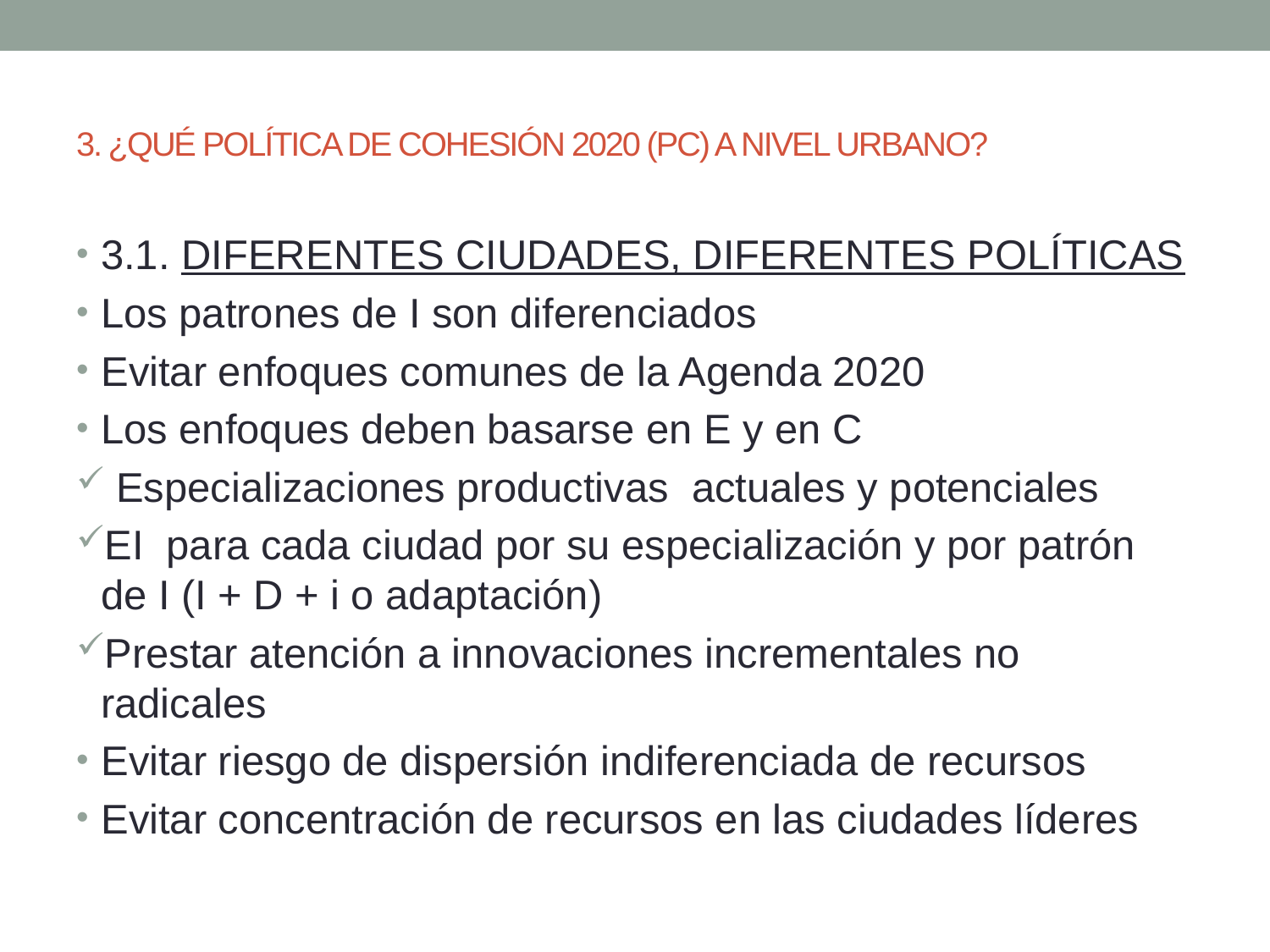

# 3. ¿QUÉ POLÍTICA DE COHESIÓN 2020 (PC) A NIVEL URBANO?
3.1. DIFERENTES CIUDADES, DIFERENTES POLÍTICAS
Los patrones de I son diferenciados
Evitar enfoques comunes de la Agenda 2020
Los enfoques deben basarse en E y en C
 Especializaciones productivas  actuales y potenciales
EI  para cada ciudad por su especialización y por patrón de I (I + D + i o adaptación)
Prestar atención a innovaciones incrementales no radicales
Evitar riesgo de dispersión indiferenciada de recursos
Evitar concentración de recursos en las ciudades líderes